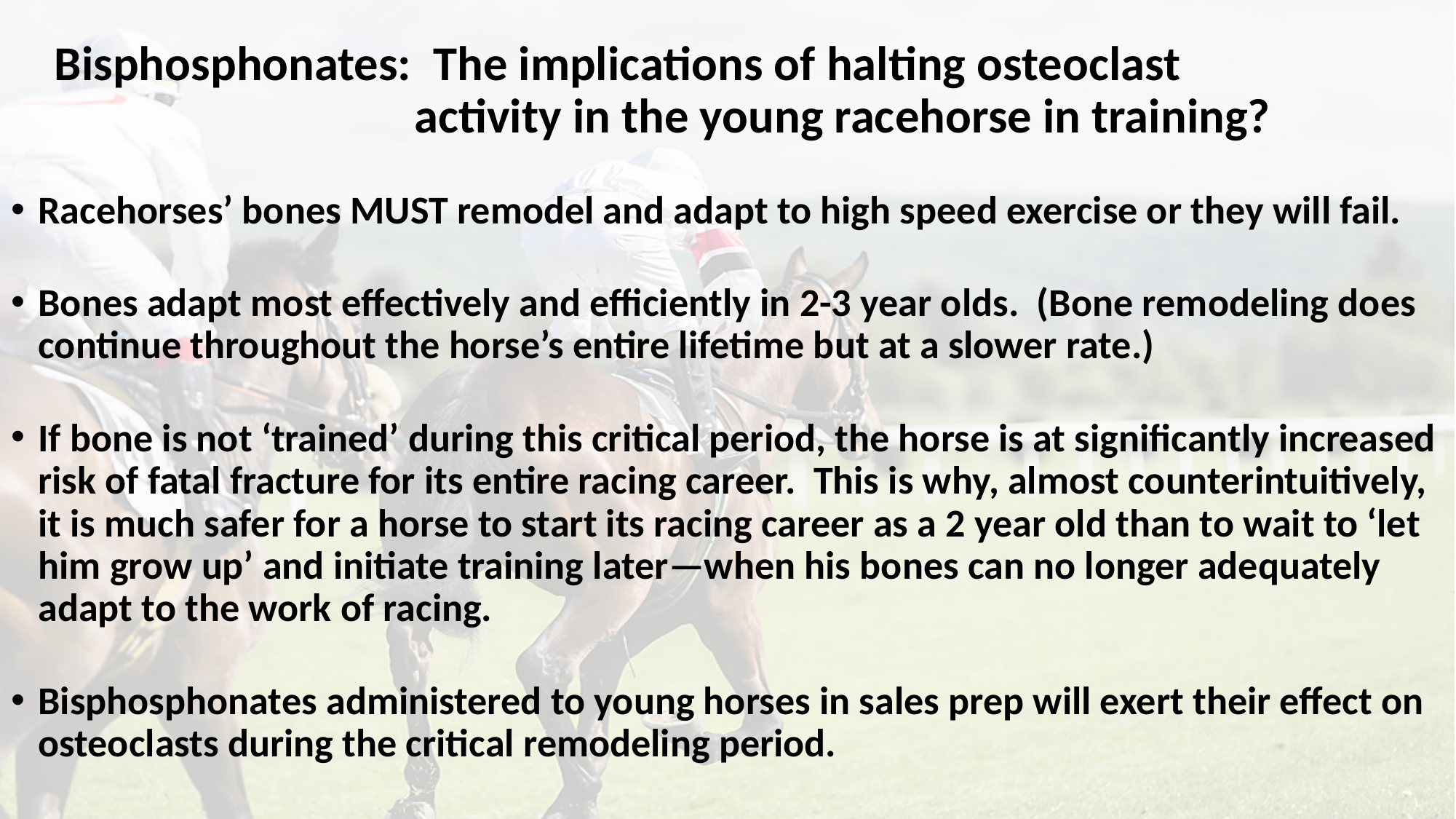

# Bisphosphonates:  The implications of halting osteoclast activity in the young racehorse in training?
Racehorses’ bones MUST remodel and adapt to high speed exercise or they will fail.

Bones adapt most effectively and efficiently in 2-3 year olds.  (Bone remodeling does continue throughout the horse’s entire lifetime but at a slower rate.)

If bone is not ‘trained’ during this critical period, the horse is at significantly increased risk of fatal fracture for its entire racing career.  This is why, almost counterintuitively, it is much safer for a horse to start its racing career as a 2 year old than to wait to ‘let him grow up’ and initiate training later—when his bones can no longer adequately adapt to the work of racing.

Bisphosphonates administered to young horses in sales prep will exert their effect on osteoclasts during the critical remodeling period.